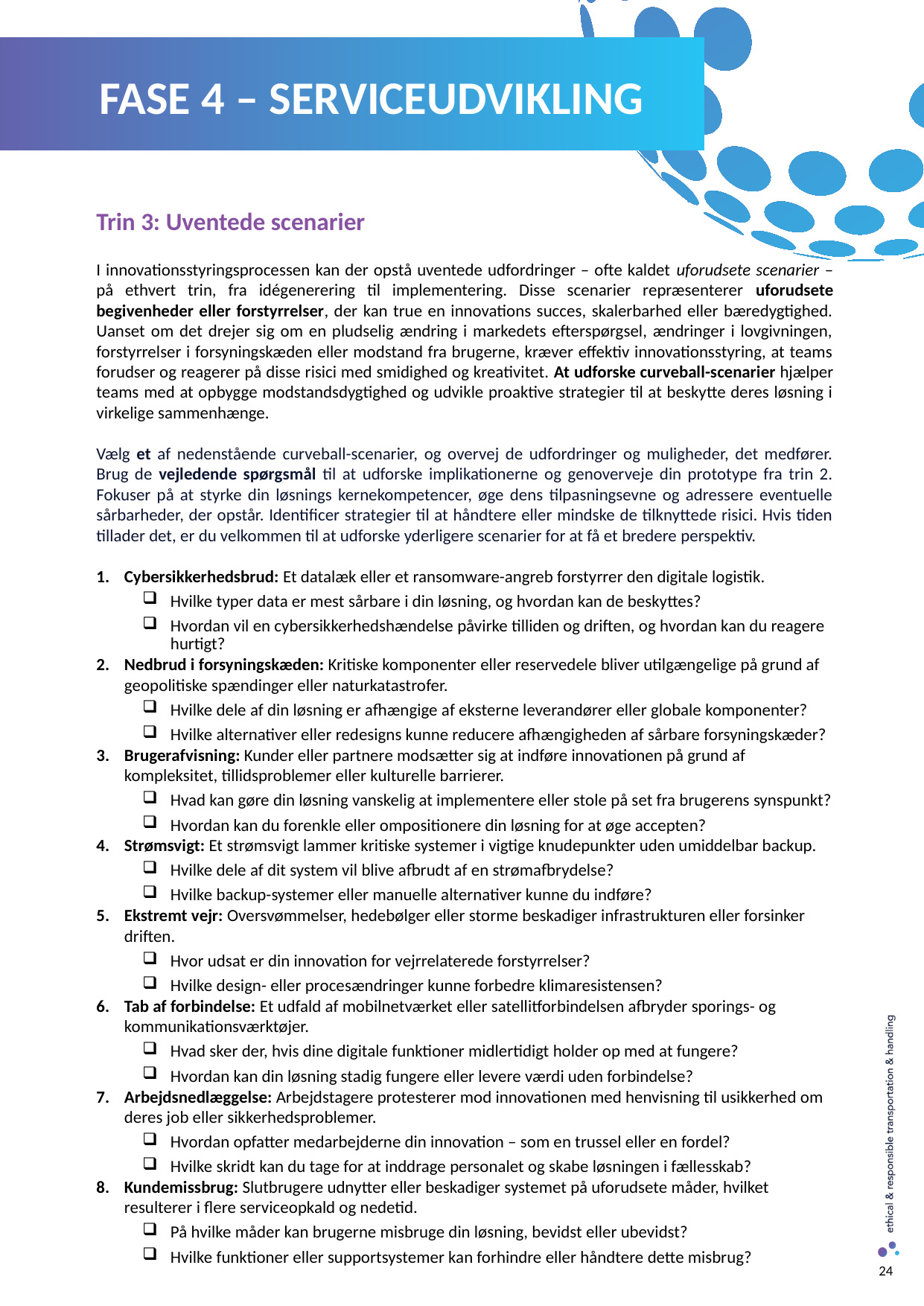

FASE 4 – SERVICEUDVIKLING
Trin 3: Uventede scenarier

I innovationsstyringsprocessen kan der opstå uventede udfordringer – ofte kaldet uforudsete scenarier – på ethvert trin, fra idégenerering til implementering. Disse scenarier repræsenterer uforudsete begivenheder eller forstyrrelser, der kan true en innovations succes, skalerbarhed eller bæredygtighed. Uanset om det drejer sig om en pludselig ændring i markedets efterspørgsel, ændringer i lovgivningen, forstyrrelser i forsyningskæden eller modstand fra brugerne, kræver effektiv innovationsstyring, at teams forudser og reagerer på disse risici med smidighed og kreativitet. At udforske curveball-scenarier hjælper teams med at opbygge modstandsdygtighed og udvikle proaktive strategier til at beskytte deres løsning i virkelige sammenhænge.

Vælg et af nedenstående curveball-scenarier, og overvej de udfordringer og muligheder, det medfører. Brug de vejledende spørgsmål til at udforske implikationerne og genoverveje din prototype fra trin 2. Fokuser på at styrke din løsnings kernekompetencer, øge dens tilpasningsevne og adressere eventuelle sårbarheder, der opstår. Identificer strategier til at håndtere eller mindske de tilknyttede risici. Hvis tiden tillader det, er du velkommen til at udforske yderligere scenarier for at få et bredere perspektiv.

Cybersikkerhedsbrud: Et datalæk eller et ransomware-angreb forstyrrer den digitale logistik.
Hvilke typer data er mest sårbare i din løsning, og hvordan kan de beskyttes?
Hvordan vil en cybersikkerhedshændelse påvirke tilliden og driften, og hvordan kan du reagere hurtigt?
Nedbrud i forsyningskæden: Kritiske komponenter eller reservedele bliver utilgængelige på grund af geopolitiske spændinger eller naturkatastrofer.
Hvilke dele af din løsning er afhængige af eksterne leverandører eller globale komponenter?
Hvilke alternativer eller redesigns kunne reducere afhængigheden af sårbare forsyningskæder?
Brugerafvisning: Kunder eller partnere modsætter sig at indføre innovationen på grund af kompleksitet, tillidsproblemer eller kulturelle barrierer.
Hvad kan gøre din løsning vanskelig at implementere eller stole på set fra brugerens synspunkt?
Hvordan kan du forenkle eller ompositionere din løsning for at øge accepten?
Strømsvigt: Et strømsvigt lammer kritiske systemer i vigtige knudepunkter uden umiddelbar backup.
Hvilke dele af dit system vil blive afbrudt af en strømafbrydelse?
Hvilke backup-systemer eller manuelle alternativer kunne du indføre?
Ekstremt vejr: Oversvømmelser, hedebølger eller storme beskadiger infrastrukturen eller forsinker driften.
Hvor udsat er din innovation for vejrrelaterede forstyrrelser?
Hvilke design- eller procesændringer kunne forbedre klimaresistensen?
Tab af forbindelse: Et udfald af mobilnetværket eller satellitforbindelsen afbryder sporings- og kommunikationsværktøjer.
Hvad sker der, hvis dine digitale funktioner midlertidigt holder op med at fungere?
Hvordan kan din løsning stadig fungere eller levere værdi uden forbindelse?
Arbejdsnedlæggelse: Arbejdstagere protesterer mod innovationen med henvisning til usikkerhed om deres job eller sikkerhedsproblemer.
Hvordan opfatter medarbejderne din innovation – som en trussel eller en fordel?
Hvilke skridt kan du tage for at inddrage personalet og skabe løsningen i fællesskab?
Kundemissbrug: Slutbrugere udnytter eller beskadiger systemet på uforudsete måder, hvilket resulterer i flere serviceopkald og nedetid.
På hvilke måder kan brugerne misbruge din løsning, bevidst eller ubevidst?
Hvilke funktioner eller supportsystemer kan forhindre eller håndtere dette misbrug?
24